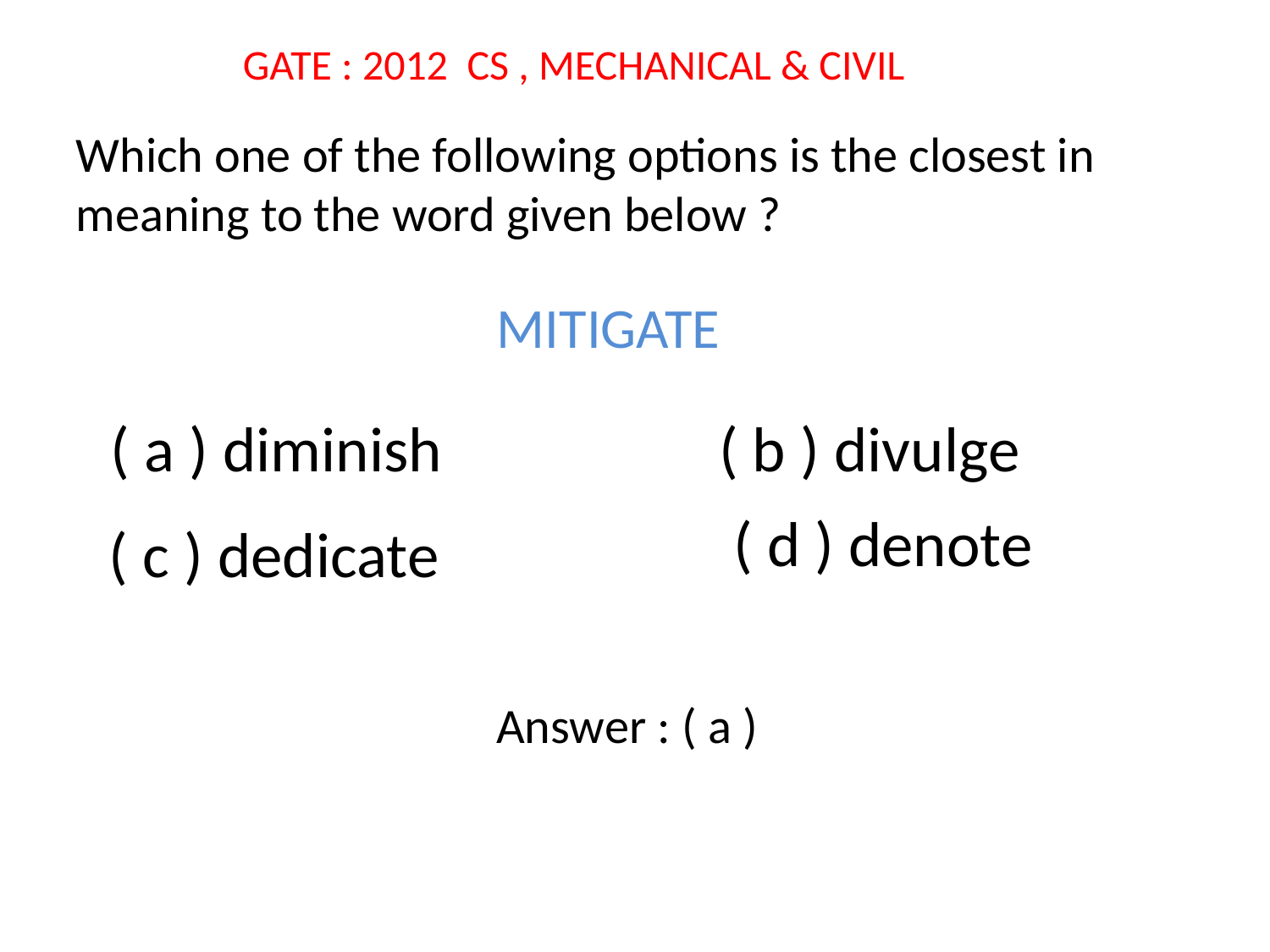

GATE : 2012  CS , MECHANICAL & CIVIL
Which one of the following options is the closest in meaning to the word given below ?
MITIGATE
( a ) diminish
( b ) divulge
( d ) denote
( c ) dedicate
Answer : ( a )